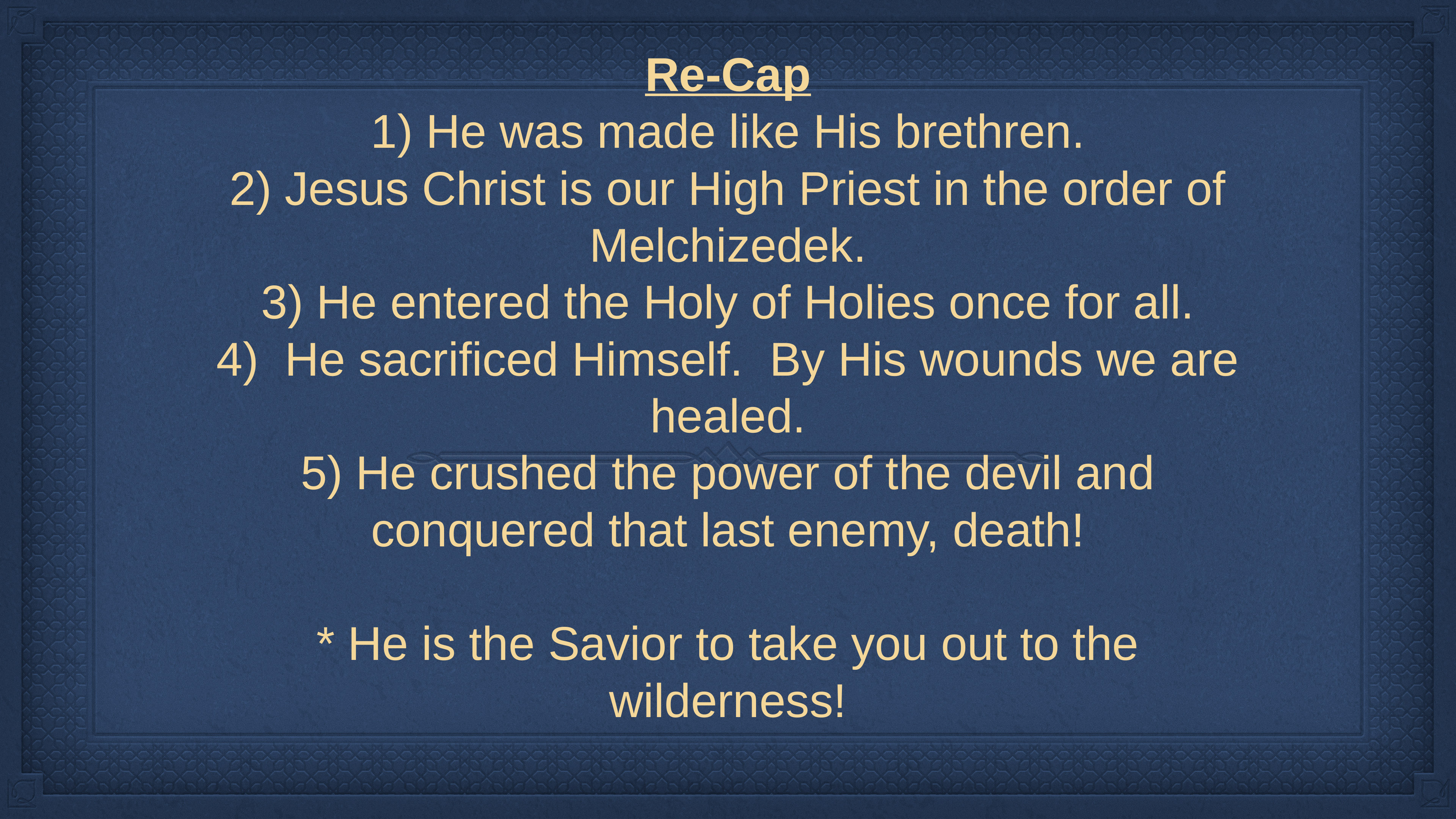

# Re-Cap
1) He was made like His brethren.
2) Jesus Christ is our High Priest in the order of Melchizedek.
3) He entered the Holy of Holies once for all.
4)  He sacrificed Himself.  By His wounds we are healed.
5) He crushed the power of the devil and conquered that last enemy, death!

* He is the Savior to take you out to the wilderness!